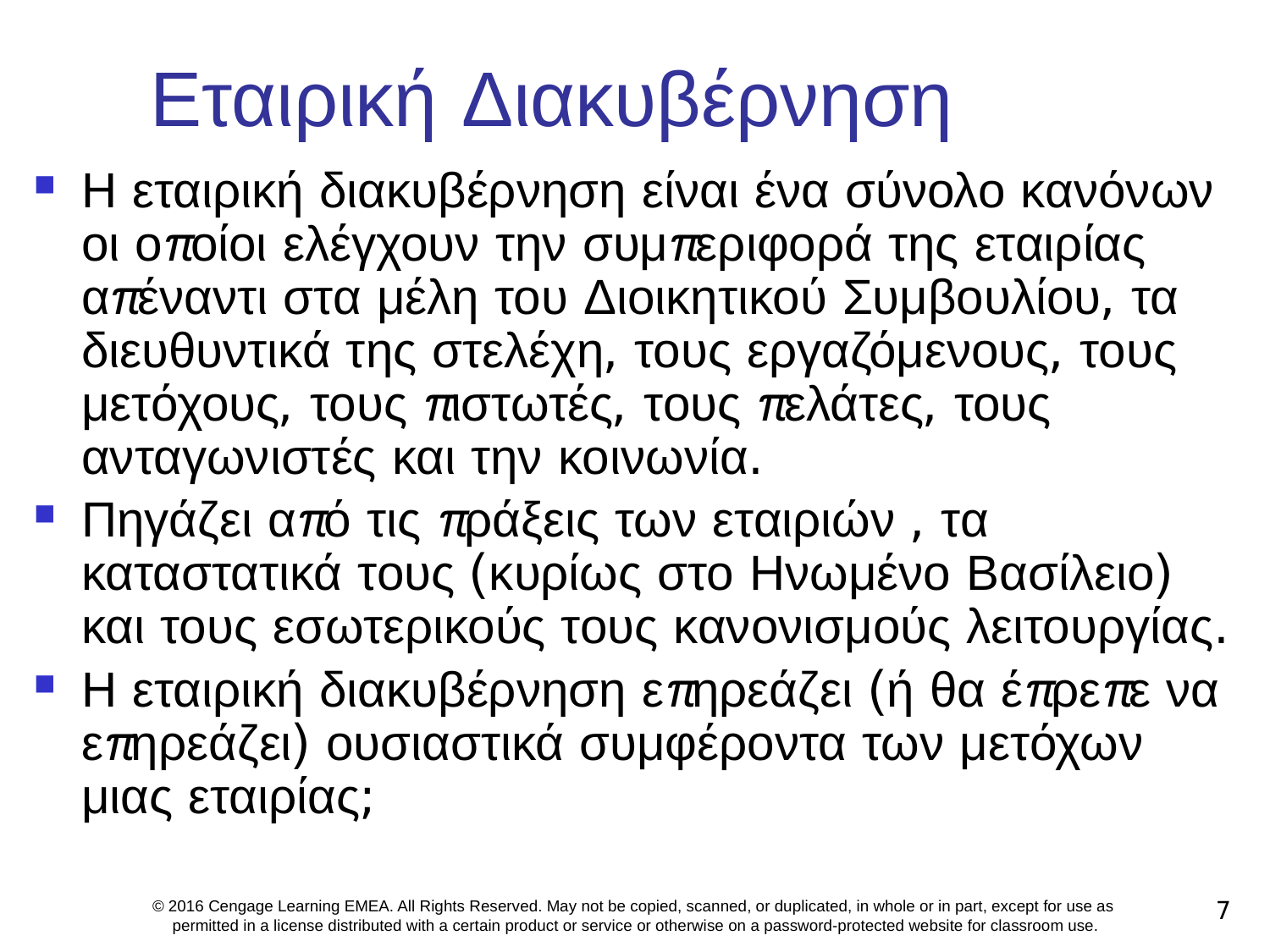

Εταιρική Διακυβέρνηση
Η εταιρική διακυβέρνηση είναι ένα σύνολο κανόνων οι οποίοι ελέγχουν την συμπεριφορά της εταιρίας απέναντι στα μέλη του Διοικητικού Συμβουλίου, τα διευθυντικά της στελέχη, τους εργαζόμενους, τους μετόχους, τους πιστωτές, τους πελάτες, τους ανταγωνιστές και την κοινωνία.
Πηγάζει από τις πράξεις των εταιριών , τα καταστατικά τους (κυρίως στο Ηνωμένο Βασίλειο) και τους εσωτερικούς τους κανονισμούς λειτουργίας.
Η εταιρική διακυβέρνηση επηρεάζει (ή θα έπρεπε να επηρεάζει) ουσιαστικά συμφέροντα των μετόχων μιας εταιρίας;

7